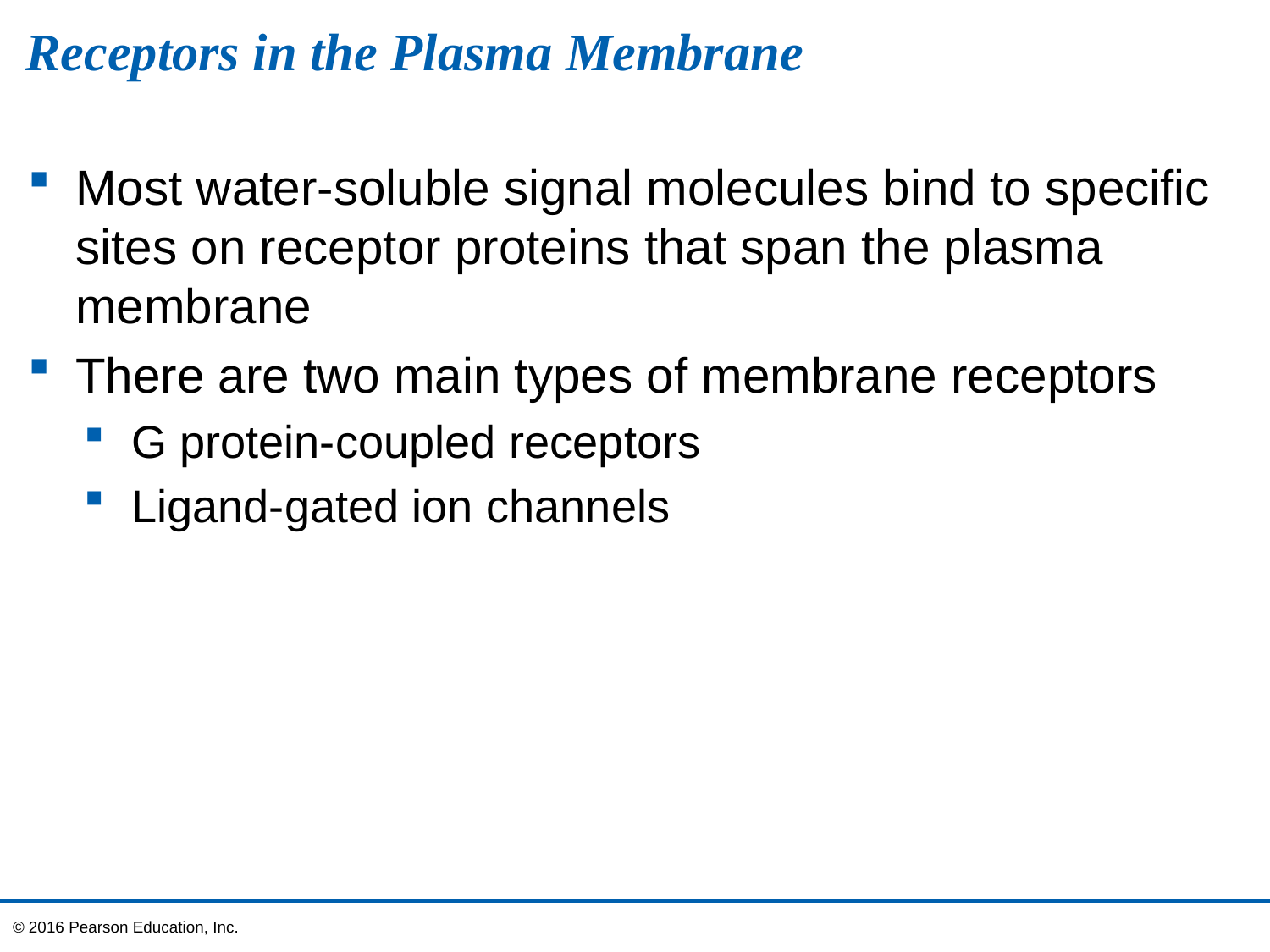

# Receptors in the Plasma Membrane
Most water-soluble signal molecules bind to specific sites on receptor proteins that span the plasma membrane
There are two main types of membrane receptors
G protein-coupled receptors
Ligand-gated ion channels
© 2016 Pearson Education, Inc.